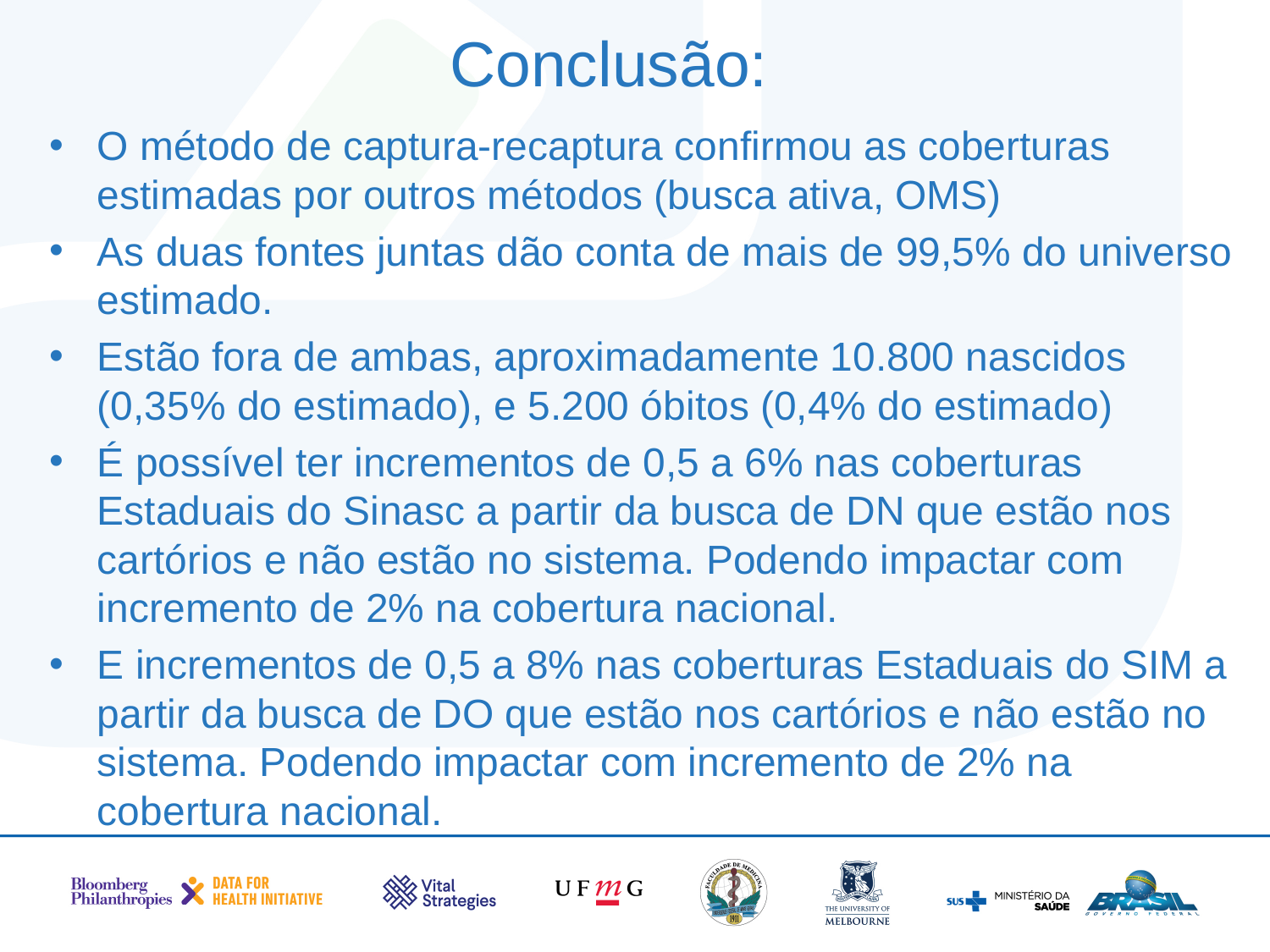

# Conclusão:
O método de captura-recaptura confirmou as coberturas estimadas por outros métodos (busca ativa, OMS)
As duas fontes juntas dão conta de mais de 99,5% do universo estimado.
Estão fora de ambas, aproximadamente 10.800 nascidos (0,35% do estimado), e 5.200 óbitos (0,4% do estimado)
É possível ter incrementos de 0,5 a 6% nas coberturas Estaduais do Sinasc a partir da busca de DN que estão nos cartórios e não estão no sistema. Podendo impactar com incremento de 2% na cobertura nacional.
E incrementos de 0,5 a 8% nas coberturas Estaduais do SIM a partir da busca de DO que estão nos cartórios e não estão no sistema. Podendo impactar com incremento de 2% na cobertura nacional.